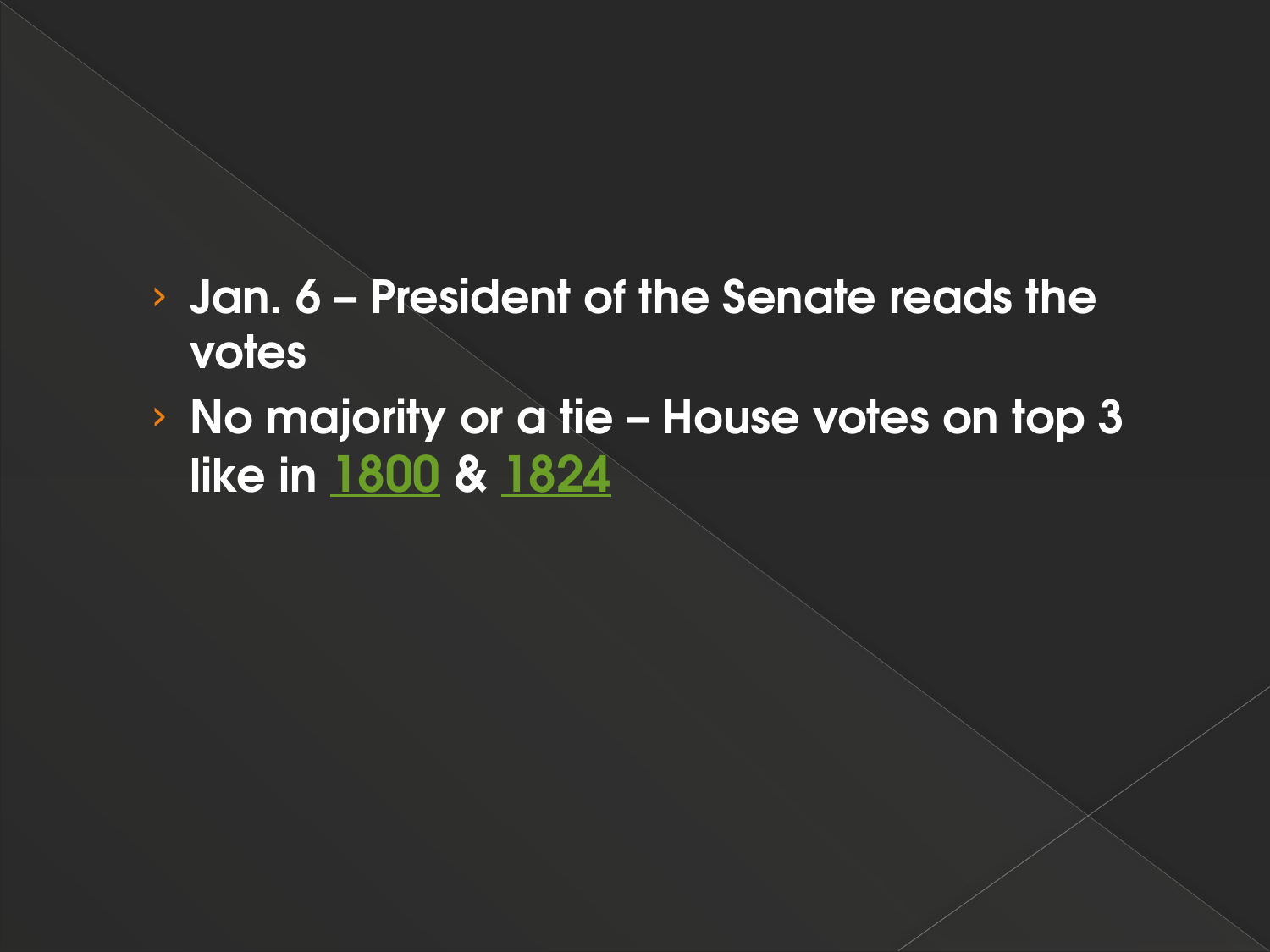

#
Jan. 6 – President of the Senate reads the votes
No majority or a tie – House votes on top 3 like in 1800 & 1824